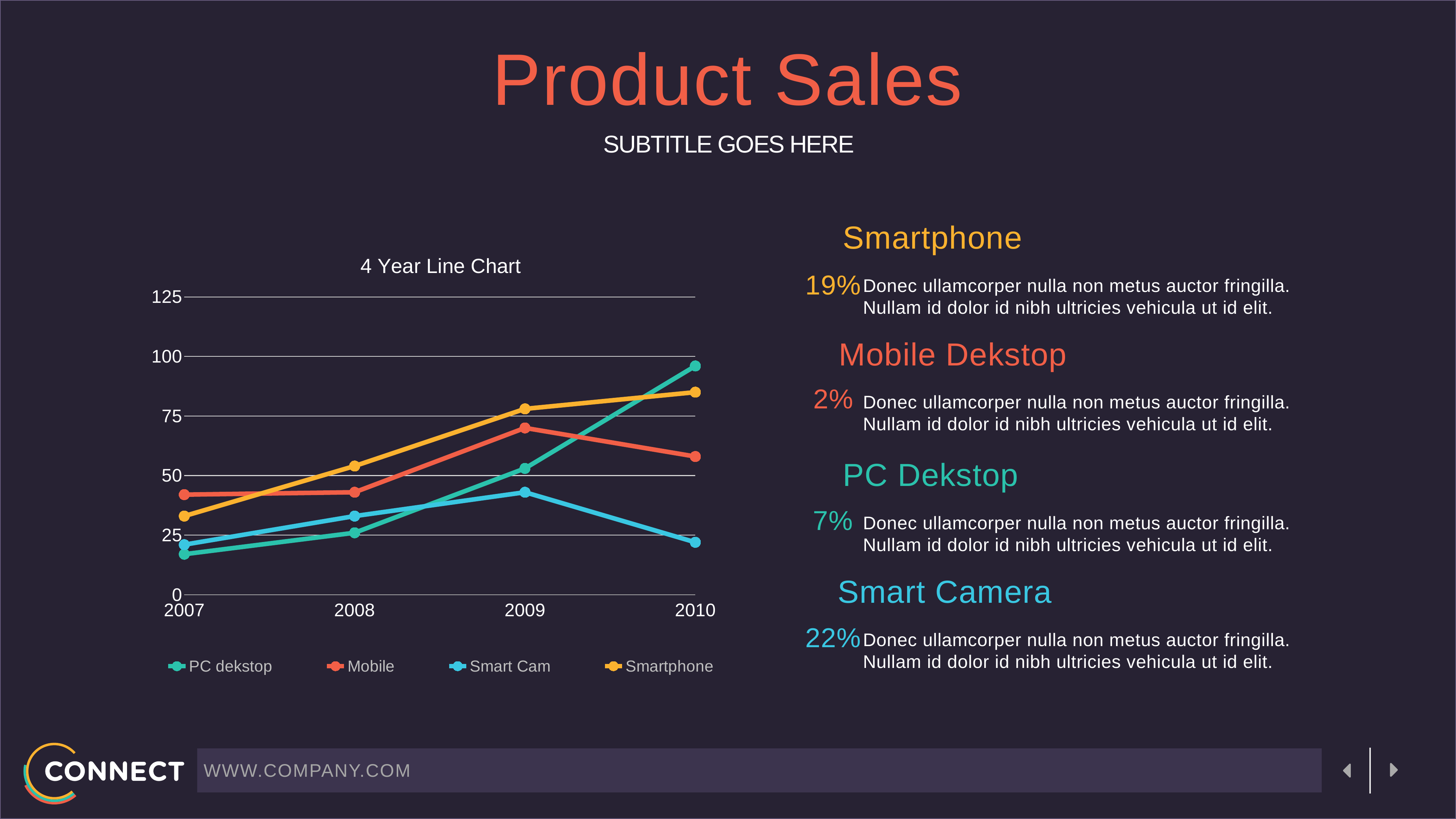

Product Sales
SUBTITLE GOES HERE
Smartphone

### Chart: 4 Year Line Chart

| Category | PC dekstop | Mobile | Smart Cam | Smartphone |
|---|---|---|---|---|
| 2007 | 17.0 | 42.0 | 21.0 | 33.0 |
| 2008 | 26.0 | 43.0 | 33.0 | 54.0 |
| 2009 | 53.0 | 70.0 | 43.0 | 78.0 |
| 2010 | 96.0 | 58.0 | 22.0 | 85.0 |
19%
Donec ullamcorper nulla non metus auctor fringilla. Nullam id dolor id nibh ultricies vehicula ut id elit.
Mobile Dekstop
2%
Donec ullamcorper nulla non metus auctor fringilla. Nullam id dolor id nibh ultricies vehicula ut id elit.
PC Dekstop
7%
Donec ullamcorper nulla non metus auctor fringilla. Nullam id dolor id nibh ultricies vehicula ut id elit.
Smart Camera
22%
Donec ullamcorper nulla non metus auctor fringilla. Nullam id dolor id nibh ultricies vehicula ut id elit.